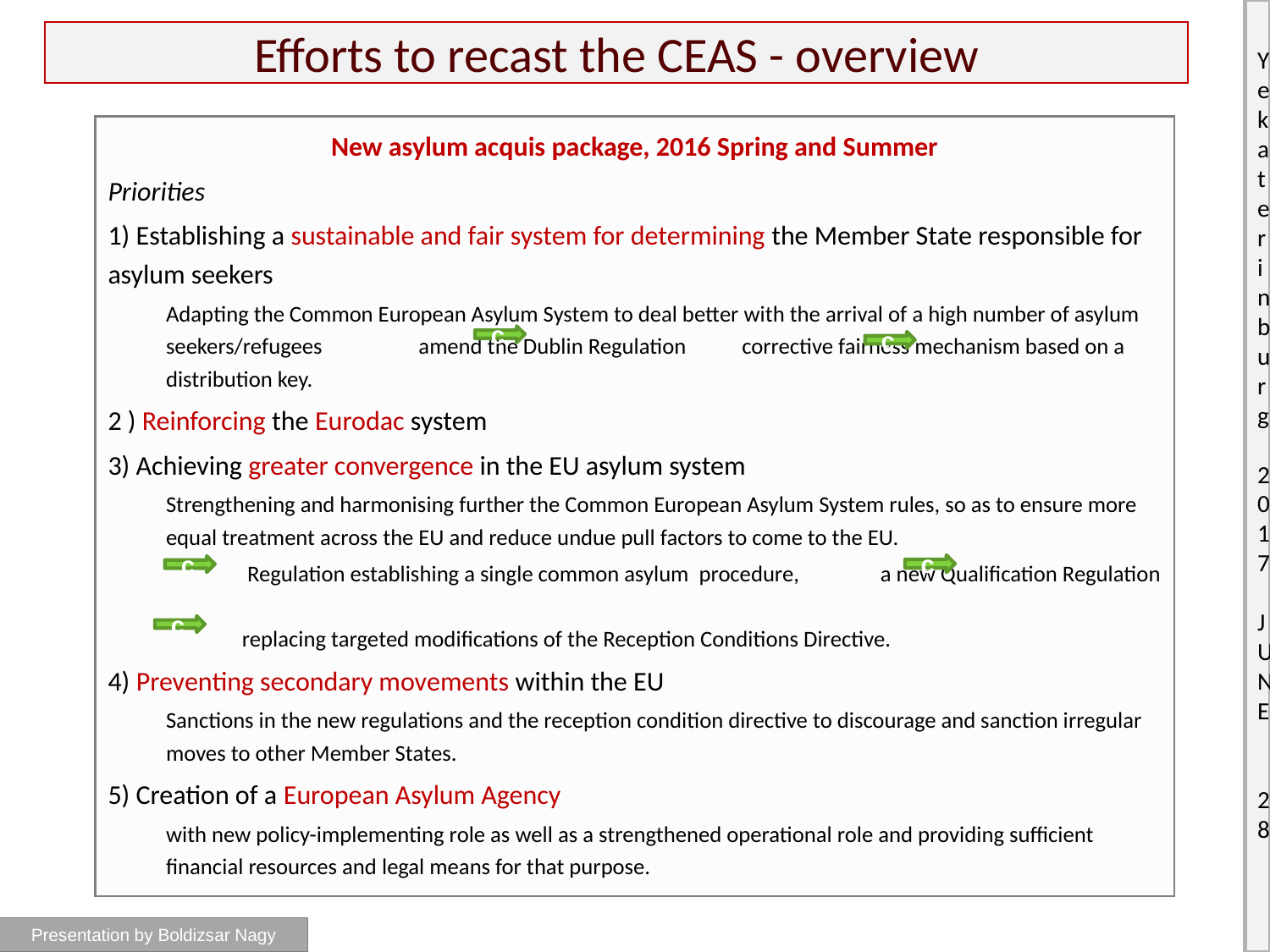

# Efforts to recast the CEAS - overview
New asylum acquis package, 2016 Spring and Summer
Priorities
1) Establishing a sustainable and fair system for determining the Member State responsible for asylum seekers
Adapting the Common European Asylum System to deal better with the arrival of a high number of asylum seekers/refugees                   amend the Dublin Regulation           corrective fairness mechanism based on a distribution key.
2 ) Reinforcing the Eurodac system
3) Achieving greater convergence in the EU asylum system
Strengthening and harmonising further the Common European Asylum System rules, so as to ensure more equal treatment across the EU and reduce undue pull factors to come to the EU.
                Regulation establishing a single common asylum  procedure,                a new Qualification Regulation
               replacing targeted modifications of the Reception Conditions Directive.
4) Preventing secondary movements within the EU
Sanctions in the new regulations and the reception condition directive to discourage and sanction irregular moves to other Member States.
5) Creation of a European Asylum Agency
with new policy-implementing role as well as a strengthened operational role and providing sufficient financial resources and legal means for that purpose.
c
c
c
c
c